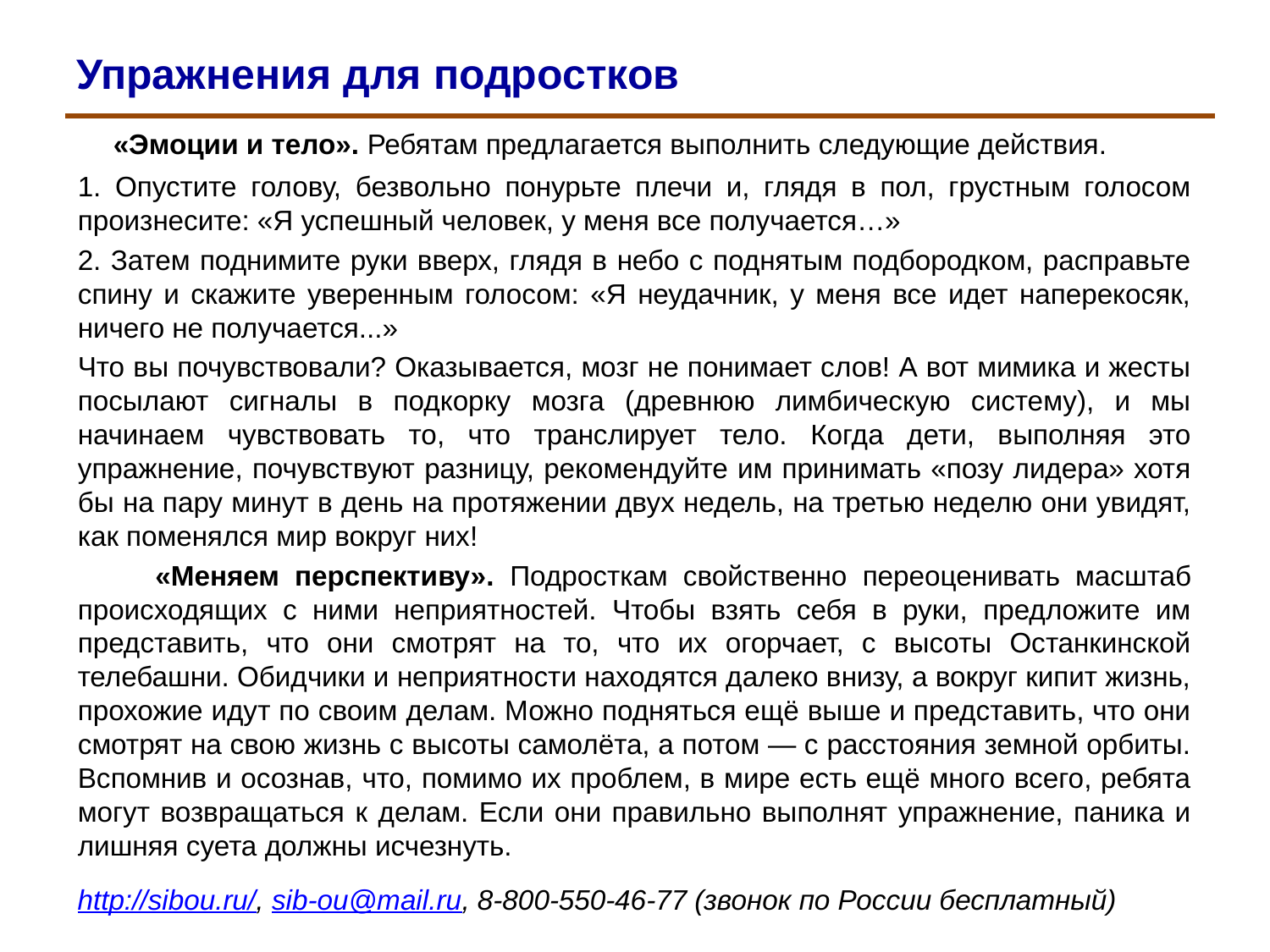

# Упражнения для подростков
   «Эмоции и тело». Ребятам предлагается выполнить следующие действия.
1. Опустите голову, безвольно понурьте плечи и, глядя в пол, грустным голосом произнесите: «Я успешный человек, у меня все получается…»
2. Затем поднимите руки вверх, глядя в небо с поднятым подбородком, расправьте спину и скажите уверенным голосом: «Я неудачник, у меня все идет наперекосяк, ничего не получается...»
Что вы почувствовали? Оказывается, мозг не понимает слов! А вот мимика и жесты посылают сигналы в подкорку мозга (древнюю лимбическую систему), и мы начинаем чувствовать то, что транслирует тело. Когда дети, выполняя это упражнение, почувствуют разницу, рекомендуйте им принимать «позу лидера» хотя бы на пару минут в день на протяжении двух недель, на третью неделю они увидят, как поменялся мир вокруг них!
     «Меняем перспективу». Подросткам свойственно переоценивать масштаб происходящих с ними неприятностей. Чтобы взять себя в руки, предложите им представить, что они смотрят на то, что их огорчает, с высоты Останкинской телебашни. Обидчики и неприятности находятся далеко внизу, а вокруг кипит жизнь, прохожие идут по своим делам. Можно подняться ещё выше и представить, что они смотрят на свою жизнь с высоты самолёта, а потом — с расстояния земной орбиты. Вспомнив и осознав, что, помимо их проблем, в мире есть ещё много всего, ребята могут возвращаться к делам. Если они правильно выполнят упражнение, паника и лишняя суета должны исчезнуть.
34